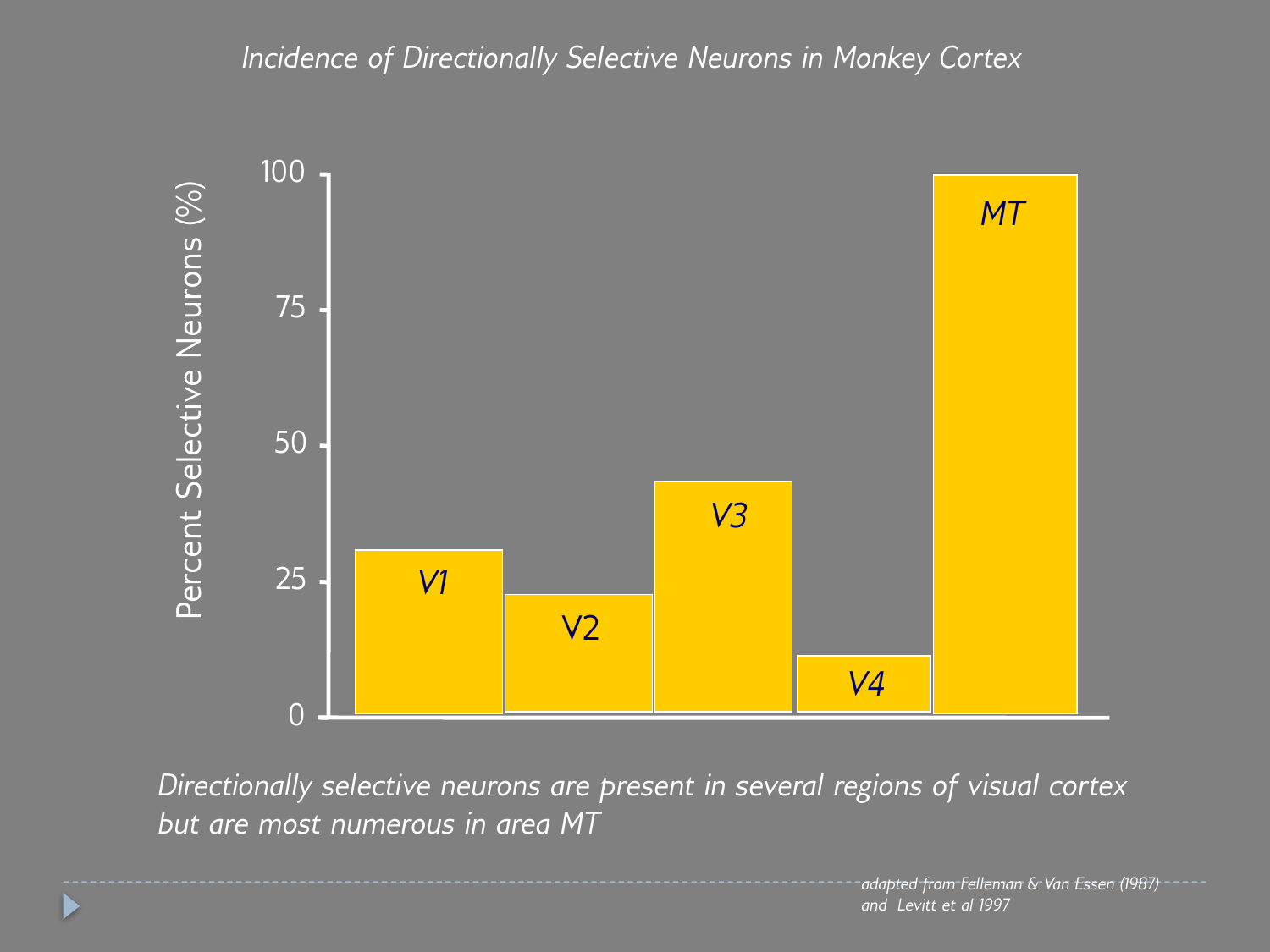

Incidence of Directionally Selective Neurons in Monkey Cortex
100
75
50
25
0

MT

V3

V1

V2

V4

Percent Selective Neurons (%)
Directionally selective neurons are present in several regions of visual cortex
but are most numerous in area MT
adapted from Felleman & Van Essen (1987)
and  Levitt et al 1997